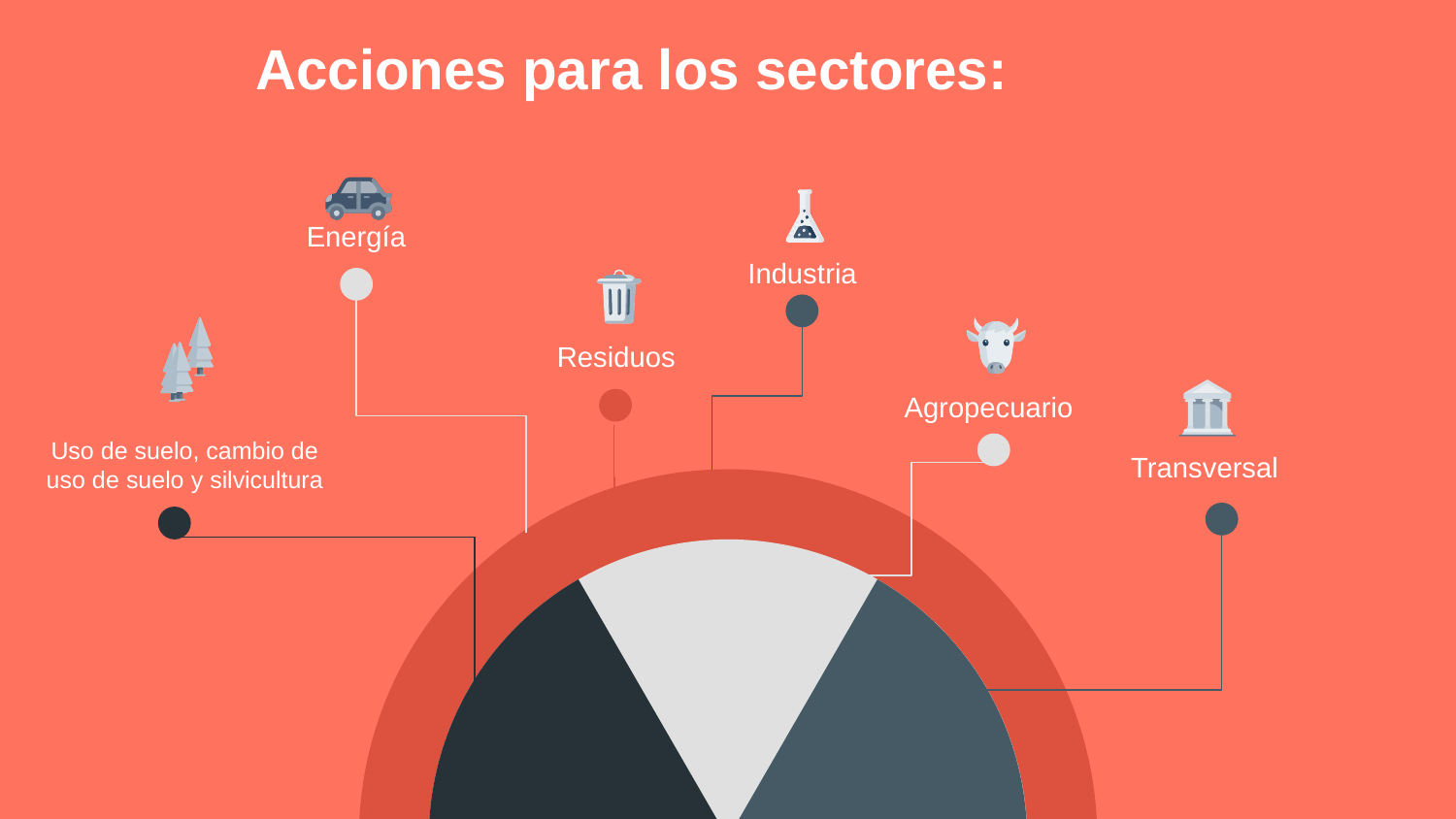

# Acciones para los sectores:

Energía
Industria

Residuos

Agropecuario

Uso de suelo, cambio de uso de suelo y silvicultura
Transversal